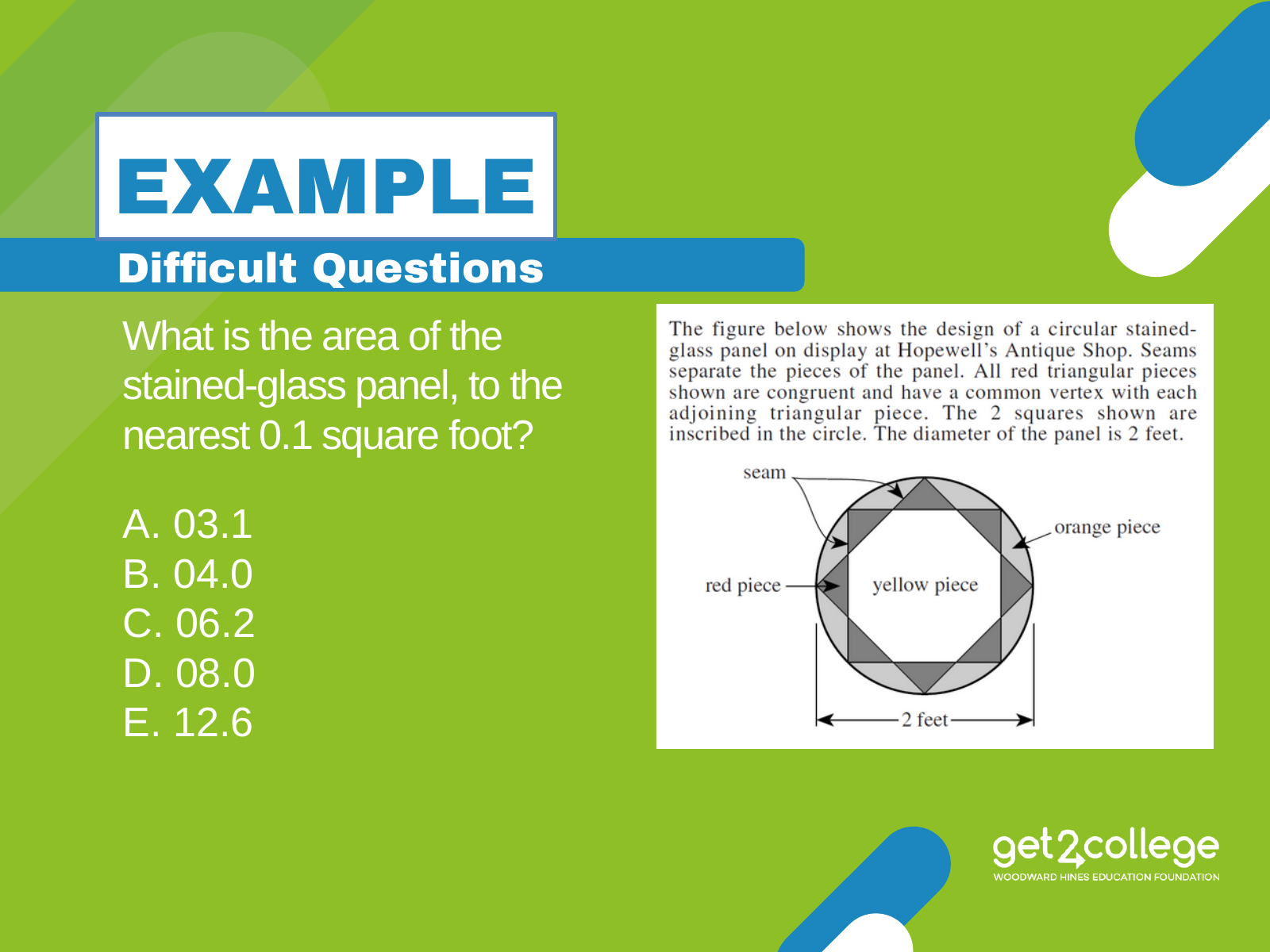

EXAMPLE

Difficult Questions

What is the area of the stained-glass panel, to the nearest 0.1 square foot?

A. 03.1
B. 04.0
C. 06.2
D. 08.0
E. 12.6